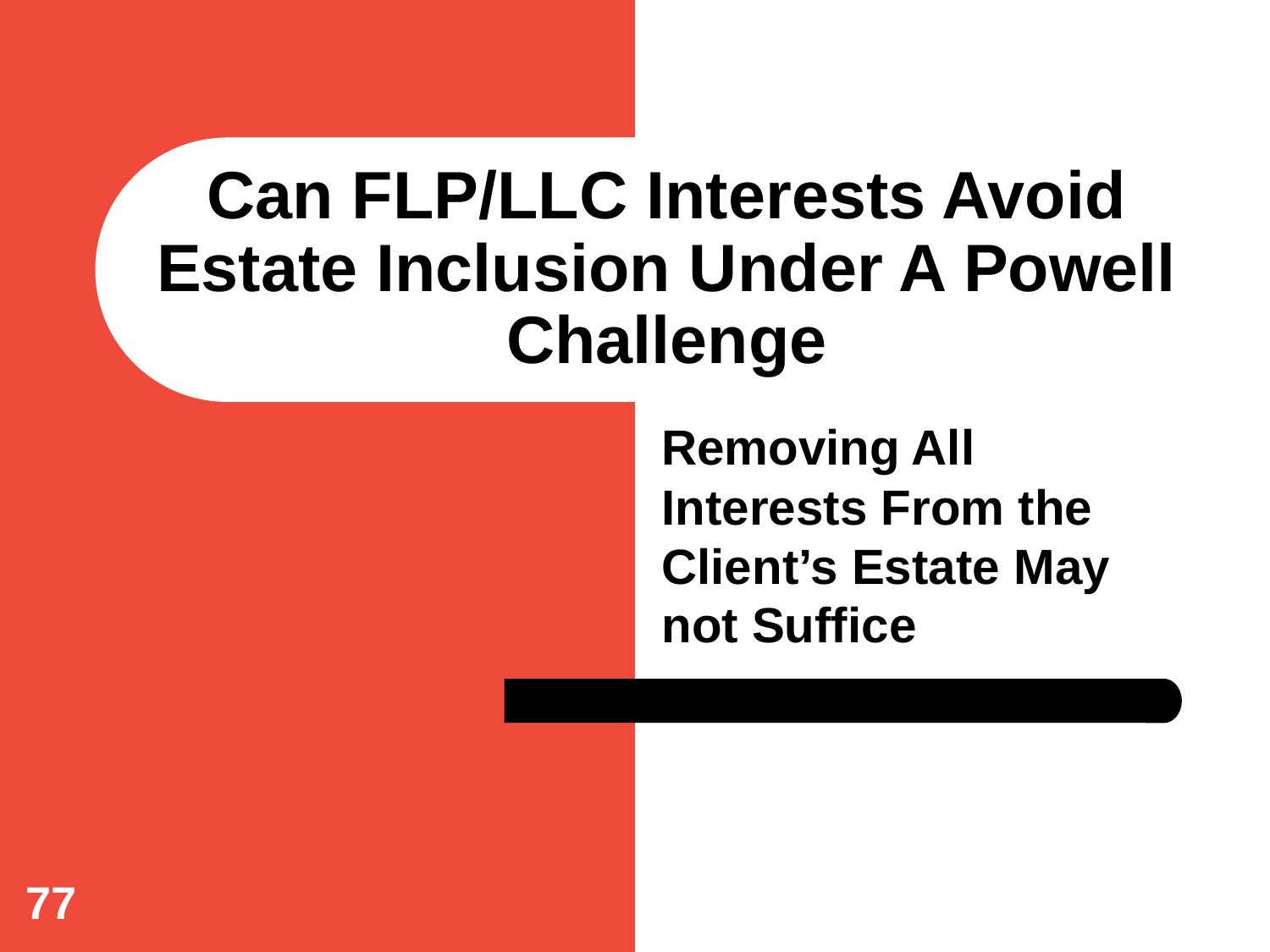

# Can FLP/LLC Interests Avoid Estate Inclusion Under A Powell Challenge
Removing All Interests From the Client’s Estate May not Suffice
77